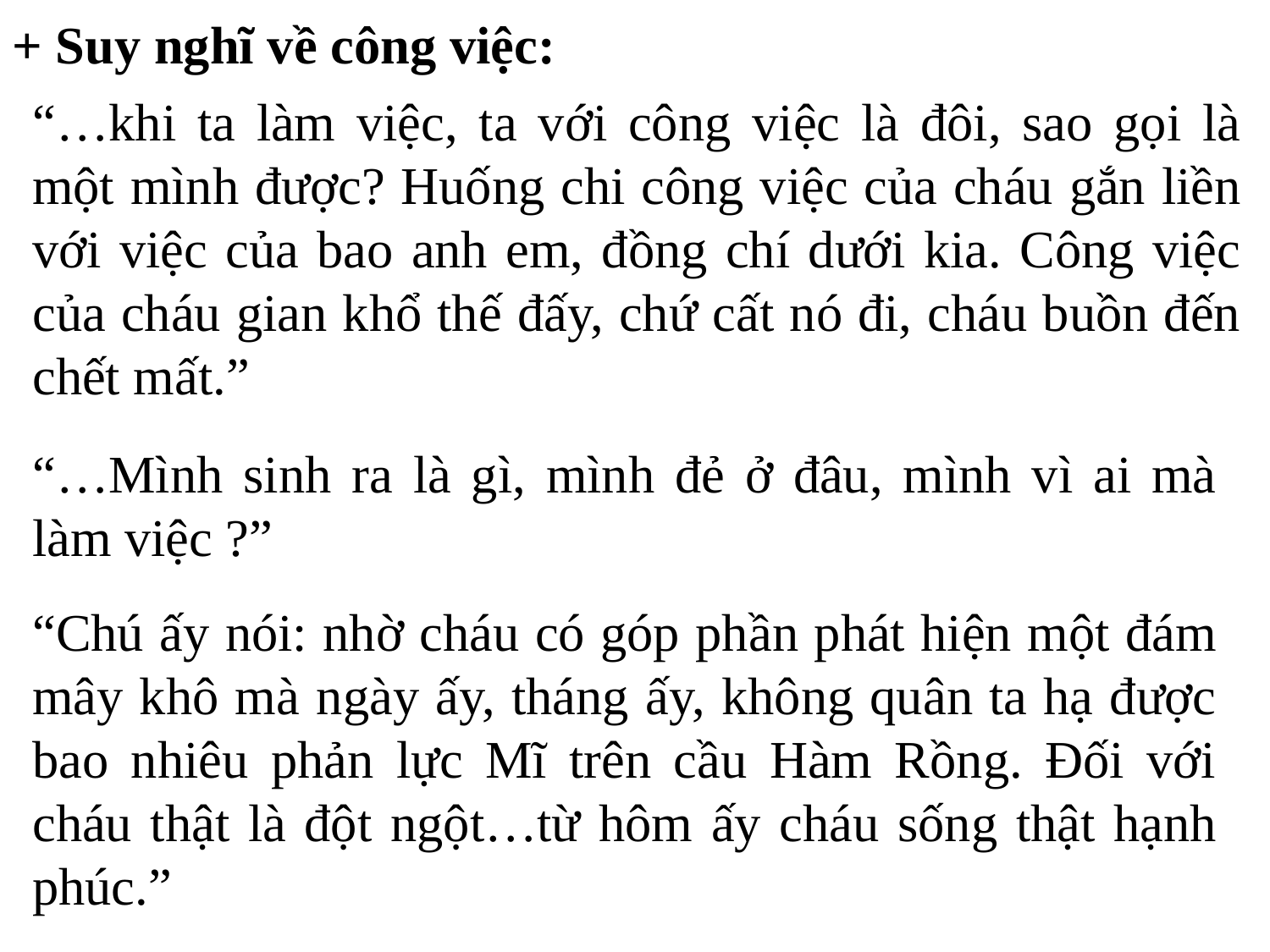

+ Suy nghĩ về công việc:
“…khi ta làm việc, ta với công việc là đôi, sao gọi là một mình được? Huống chi công việc của cháu gắn liền với việc của bao anh em, đồng chí dưới kia. Công việc của cháu gian khổ thế đấy, chứ cất nó đi, cháu buồn đến chết mất.”
“…Mình sinh ra là gì, mình đẻ ở đâu, mình vì ai mà làm việc ?”
“Chú ấy nói: nhờ cháu có góp phần phát hiện một đám mây khô mà ngày ấy, tháng ấy, không quân ta hạ được bao nhiêu phản lực Mĩ trên cầu Hàm Rồng. Đối với cháu thật là đột ngột…từ hôm ấy cháu sống thật hạnh phúc.”